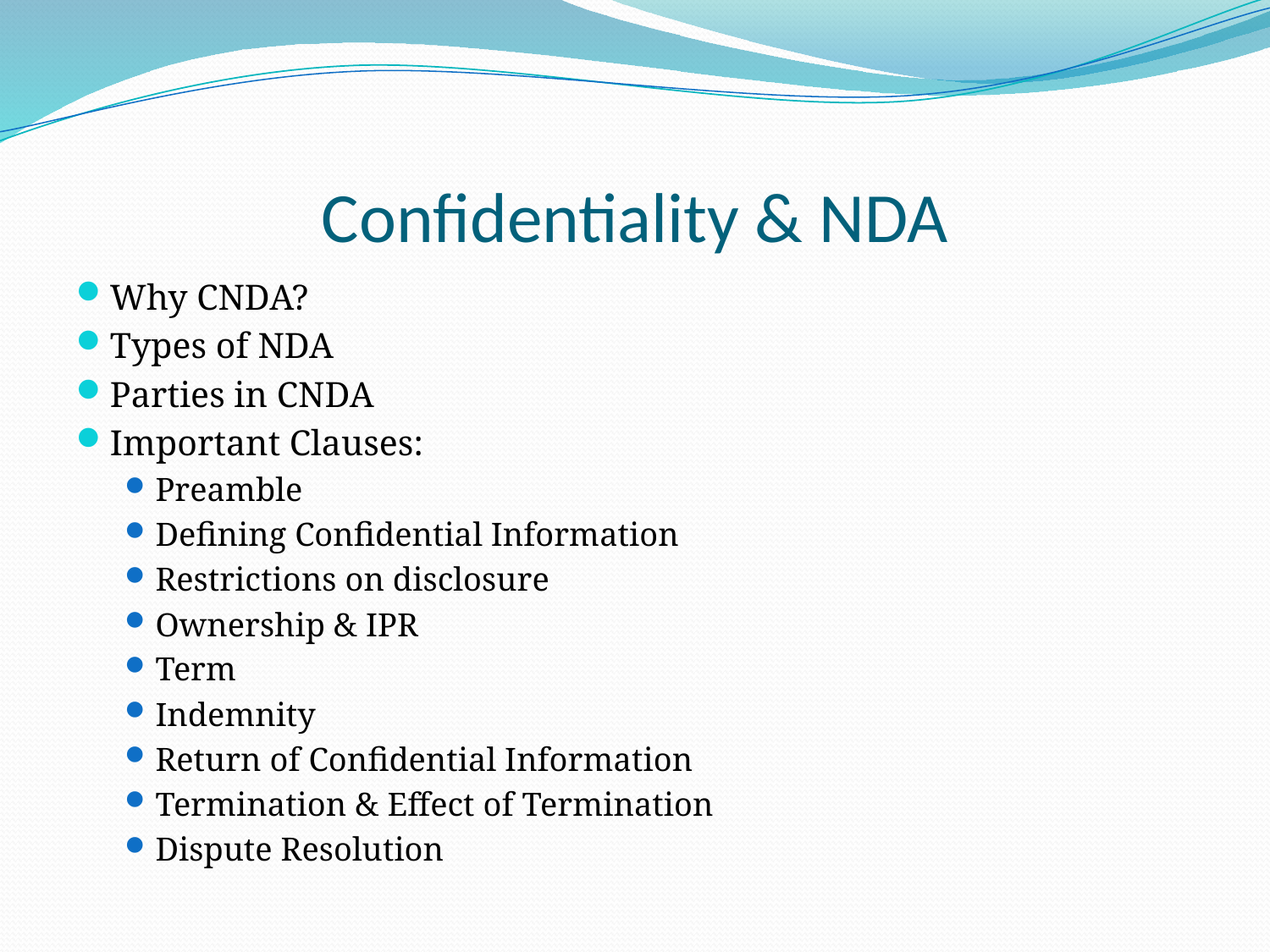

# Confidentiality & NDA
Why CNDA?
Types of NDA
Parties in CNDA
Important Clauses:
Preamble
Defining Confidential Information
Restrictions on disclosure
Ownership & IPR
Term
Indemnity
Return of Confidential Information
Termination & Effect of Termination
Dispute Resolution